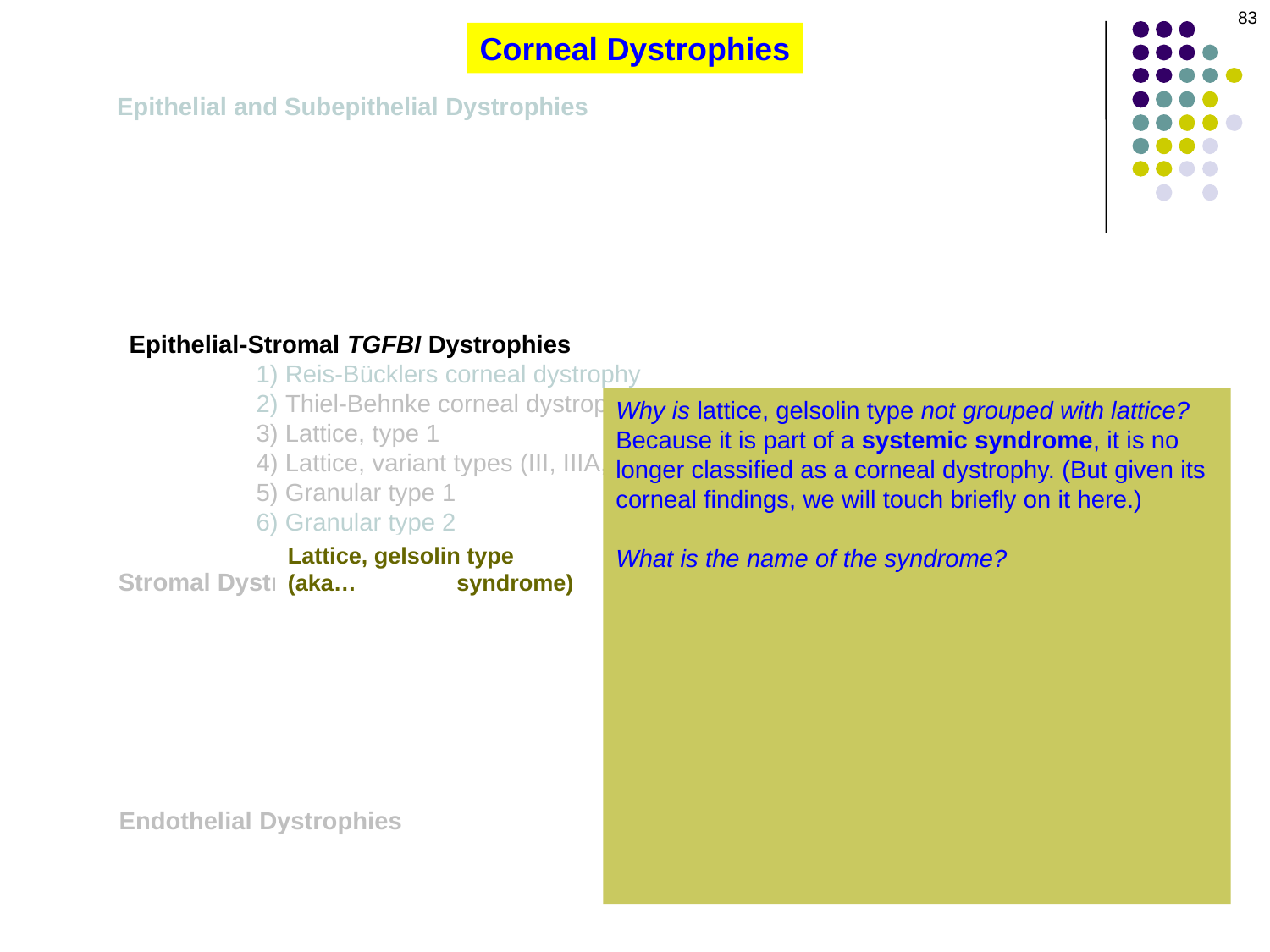

83
Corneal Dystrophies
Epithelial and Subepithelial Dystrophies
Epithelial-Stromal TGFBI Dystrophies
	1) Reis-Bücklers corneal dystrophy
	2) Thiel-Behnke corneal dystrophy
	3) Lattice, type 1
	4) Lattice, variant types (III, IIIA, I/IIIA, IV)
	5) Granular type 1
	6) Granular type 2
Why is lattice, gelsolin type not grouped with lattice?
Because it is part of a systemic syndrome, it is no longer classified as a corneal dystrophy. (But given its corneal findings, we will touch briefly on it here.)

What is the name of the syndrome?
Meretoja syndrome

What are the systemic findings in Meretoja syndrome?
Amyloid deposition in the skin and perineural space leads to dermatochalasis, saggy skin, pendulous ears, and bilateral CN7 palsies. These findings culminate in a characteristic facial appearance known as  ‘bloodhound facies’

What about the corneal findings?
They are essentially identical to those of lattice type 1
Lattice, gelsolin type
(aka…Meretoja syndrome)
Stromal Dystrophies
Endothelial Dystrophies